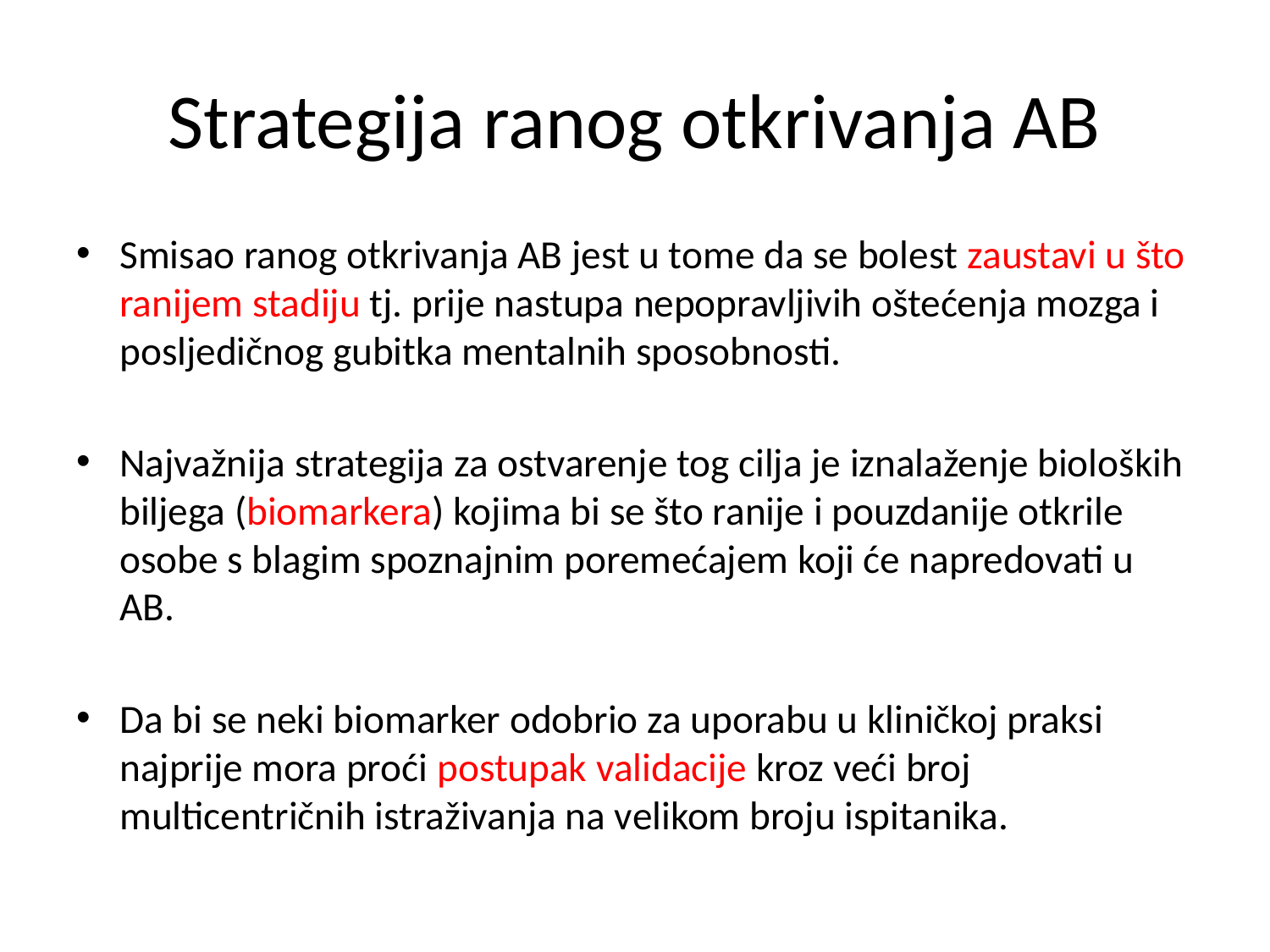

# Strategija ranog otkrivanja AB
Smisao ranog otkrivanja AB jest u tome da se bolest zaustavi u što ranijem stadiju tj. prije nastupa nepopravljivih oštećenja mozga i posljedičnog gubitka mentalnih sposobnosti.

Najvažnija strategija za ostvarenje tog cilja je iznalaženje bioloških biljega (biomarkera) kojima bi se što ranije i pouzdanije otkrile osobe s blagim spoznajnim poremećajem koji će napredovati u AB.

Da bi se neki biomarker odobrio za uporabu u kliničkoj praksi najprije mora proći postupak validacije kroz veći broj multicentričnih istraživanja na velikom broju ispitanika.